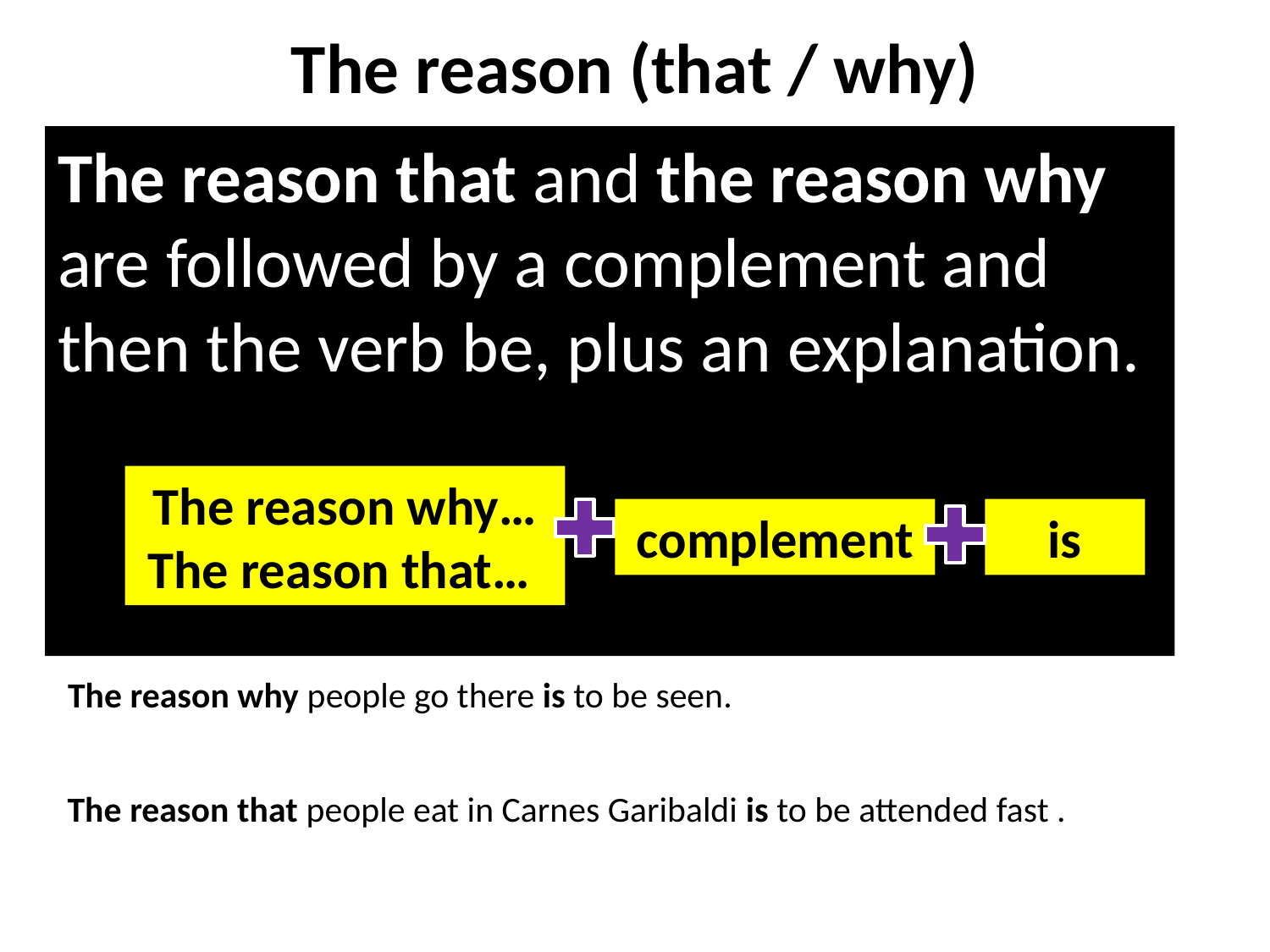

The reason (that / why)
# The reason that and the reason why are followed by a complement and then the verb be, plus an explanation.
The reason why…
The reason that…

complement
is
People go there = to be seen
The reason why people go there is to be seen.
The reason that people eat in Carnes Garibaldi is to be attended fast .
People eat in Carnes Garibaldi=  to be attended fast